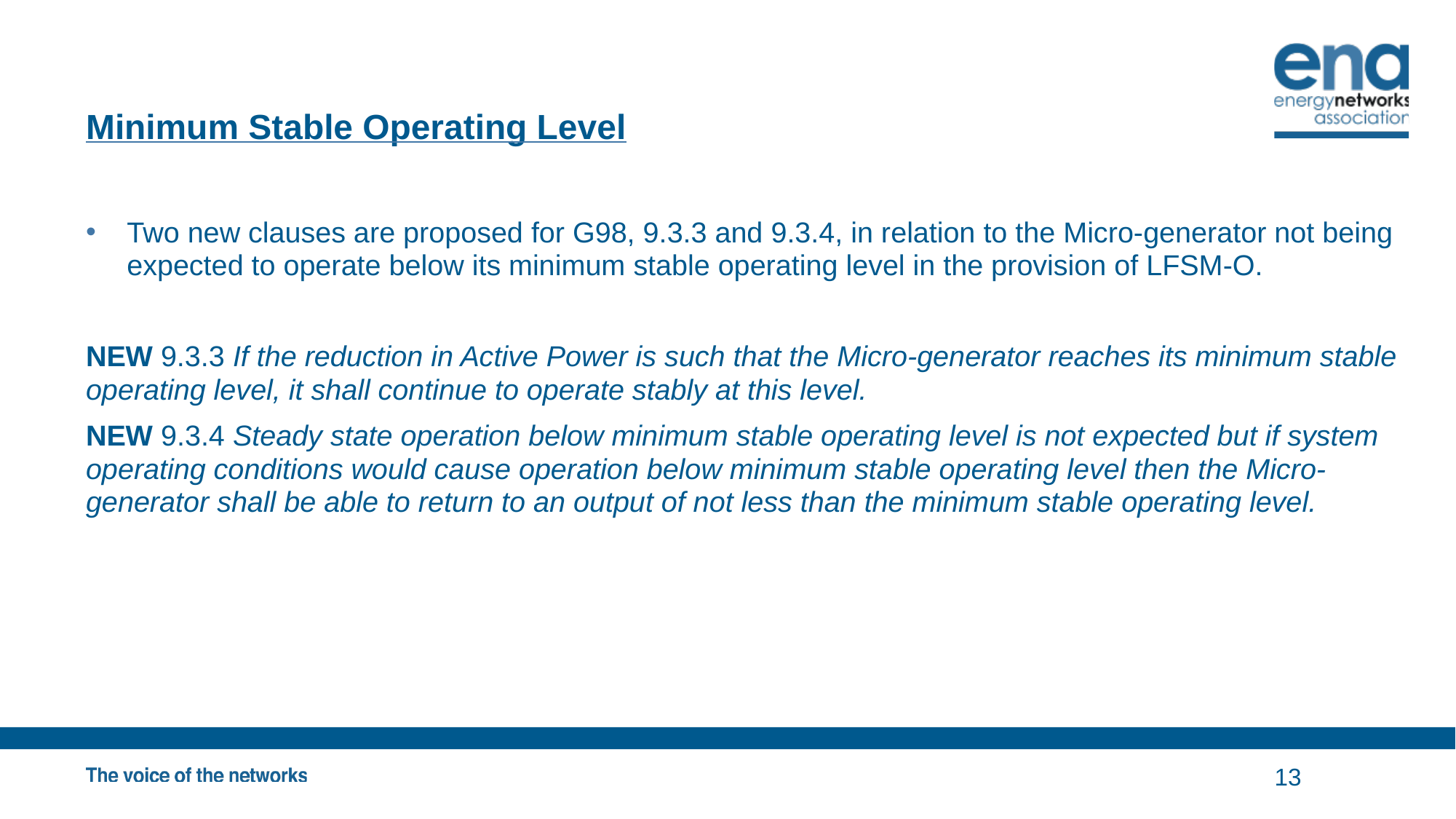

# Minimum Stable Operating Level
Two new clauses are proposed for G98, 9.3.3 and 9.3.4, in relation to the Micro-generator not being expected to operate below its minimum stable operating level in the provision of LFSM-O.

NEW 9.3.3 If the reduction in Active Power is such that the Micro-generator reaches its minimum stable operating level, it shall continue to operate stably at this level.
NEW 9.3.4 Steady state operation below minimum stable operating level is not expected but if system operating conditions would cause operation below minimum stable operating level then the Micro-generator shall be able to return to an output of not less than the minimum stable operating level.

13